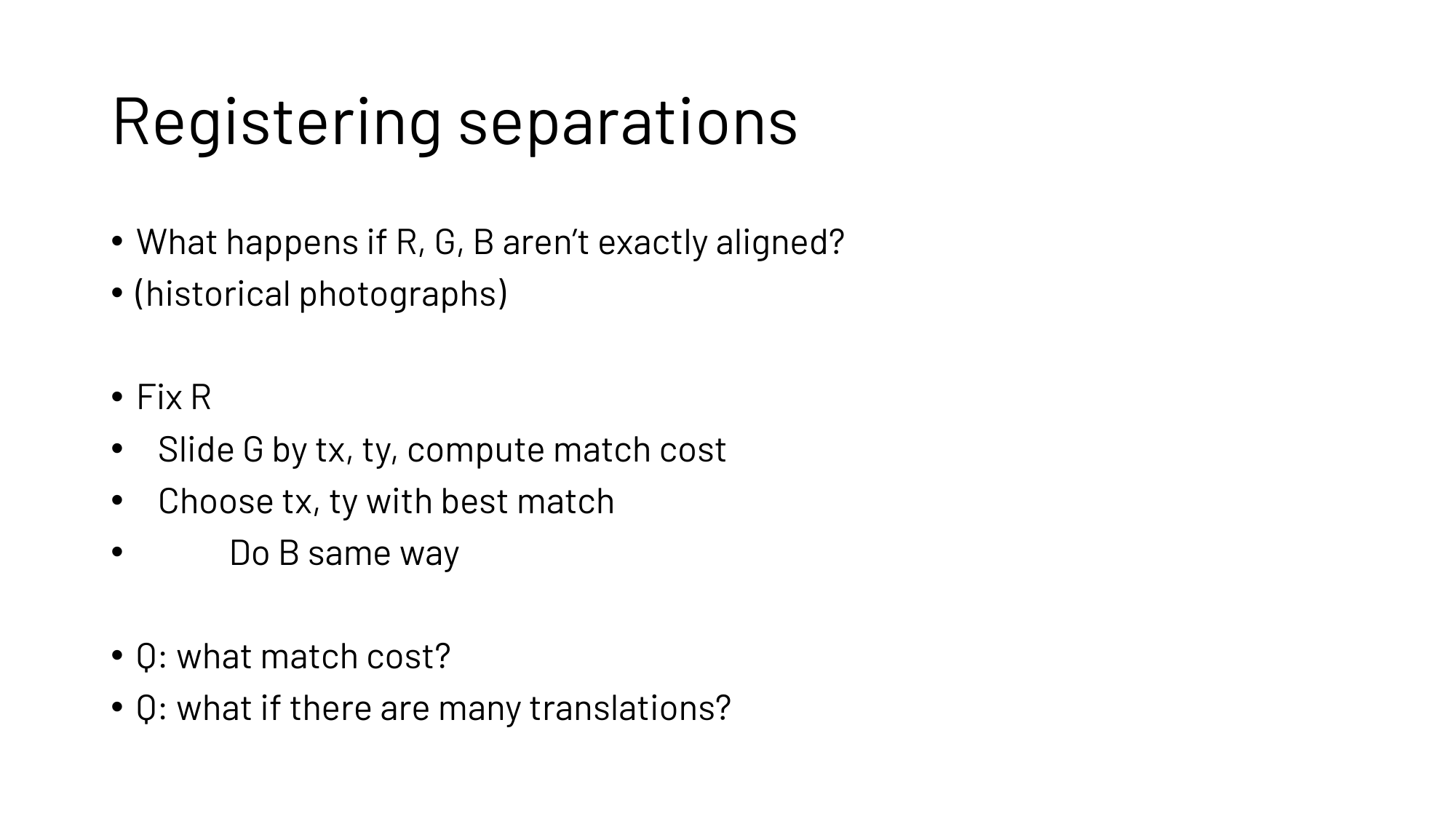

# Registering separations
What happens if R, G, B aren’t exactly aligned?
(historical photographs)

Fix R
   Slide G by tx, ty, compute match cost
   Choose tx, ty with best match
	Do B same way

Q: what match cost?
Q: what if there are many translations?